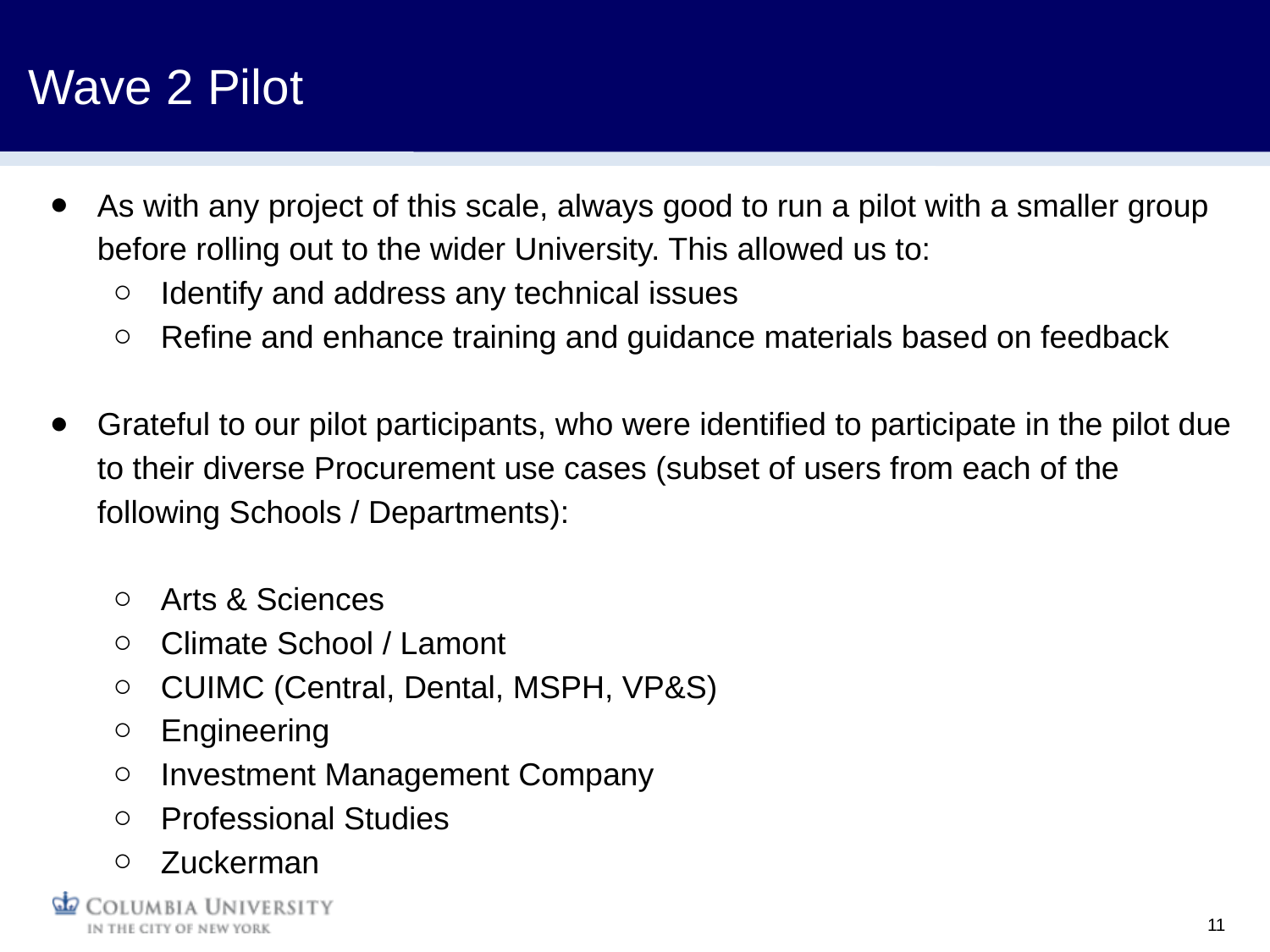

# Wave 2 Pilot
As with any project of this scale, always good to run a pilot with a smaller group before rolling out to the wider University. This allowed us to:
Identify and address any technical issues
Refine and enhance training and guidance materials based on feedback

Grateful to our pilot participants, who were identified to participate in the pilot due to their diverse Procurement use cases (subset of users from each of the following Schools / Departments):

Arts & Sciences
Climate School / Lamont
CUIMC (Central, Dental, MSPH, VP&S)
Engineering
Investment Management Company
Professional Studies
Zuckerman

11